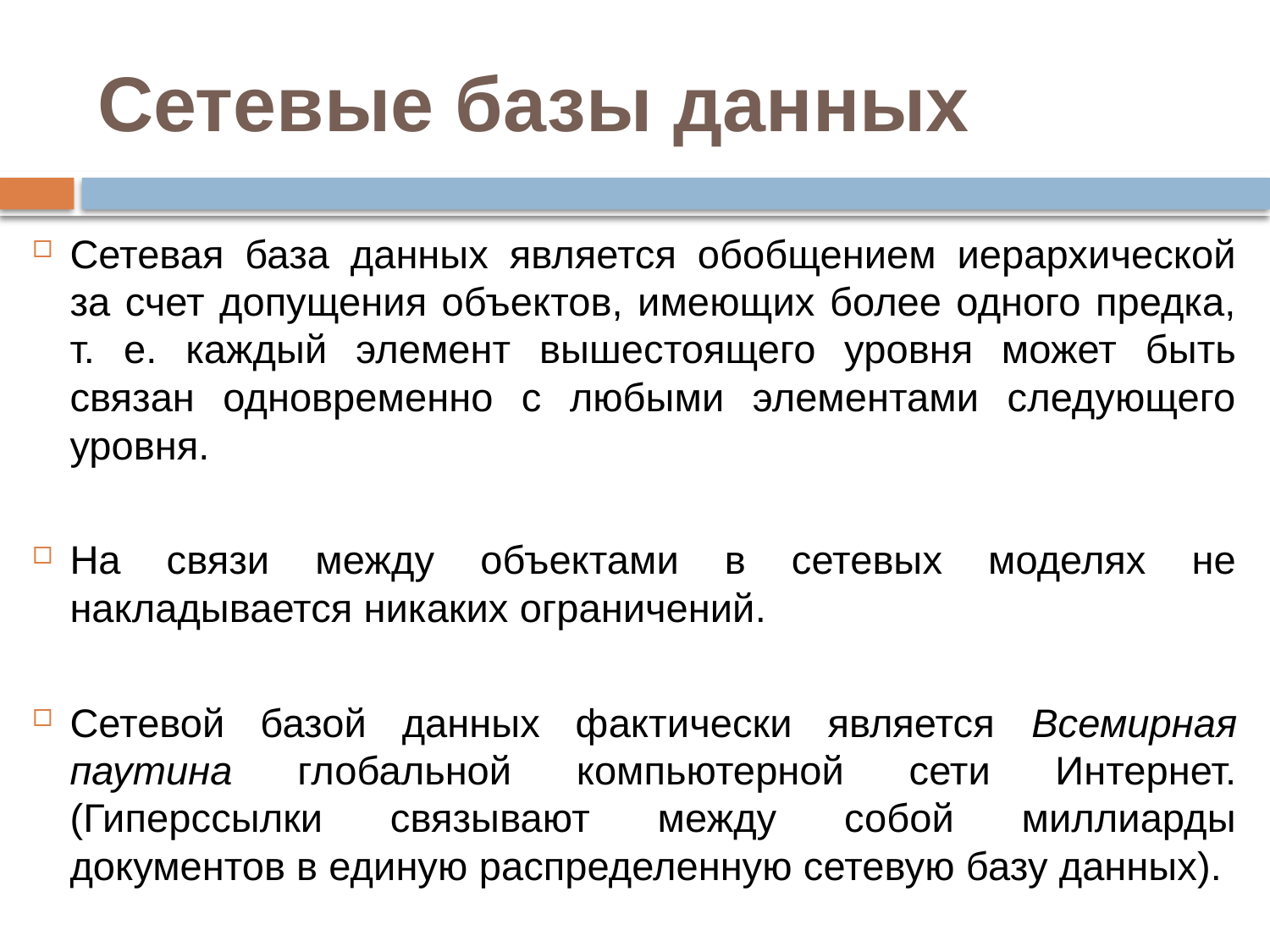

# Сетевые базы данных
Сетевая база данных является обобщением иерархической за счет допущения объектов, имеющих более одного предка, т. е. каждый элемент вышестоящего уровня может быть связан одновременно с любыми элементами следующего уровня.

На связи между объектами в сетевых моделях не накладывается никаких ограничений.

Сетевой базой данных фактически является Всемирная паутина глобальной компьютерной сети Интернет. (Гиперссылки связывают между собой миллиарды документов в единую распределенную сетевую базу данных).